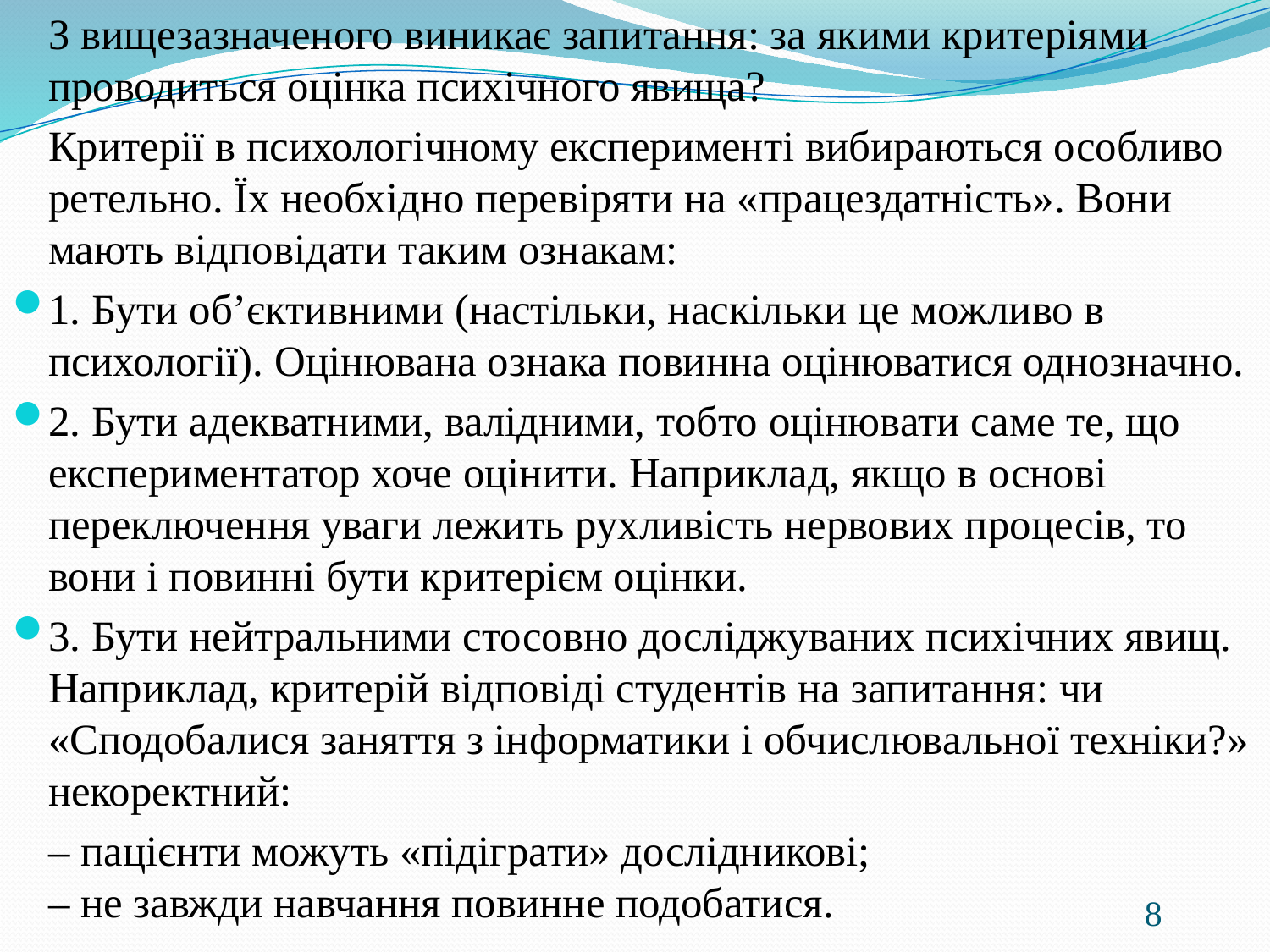

З вищезазначеного виникає запитання: за якими критеріями проводиться оцінка психічного явища?
	Критерії в психологічному експерименті вибираються особливо ретельно. Їх необхідно перевіряти на «працездатність». Вони мають відповідати таким ознакам:
1. Бути об’єктивними (настільки, наскільки це можливо в психології). Оцінювана ознака повинна оцінюватися однозначно.
2. Бути адекватними, валідними, тобто оцінювати саме те, що експериментатор хоче оцінити. Наприклад, якщо в основі переключення уваги лежить рухливість нервових процесів, то вони і повинні бути критерієм оцінки.
3. Бути нейтральними стосовно досліджуваних психічних явищ. Наприклад, критерій відповіді студентів на запитання: чи «Сподобалися заняття з інформатики і обчислювальної техніки?» некоректний:
	– пацієнти можуть «підіграти» дослідникові;
– не завжди навчання повинне подобатися.
8